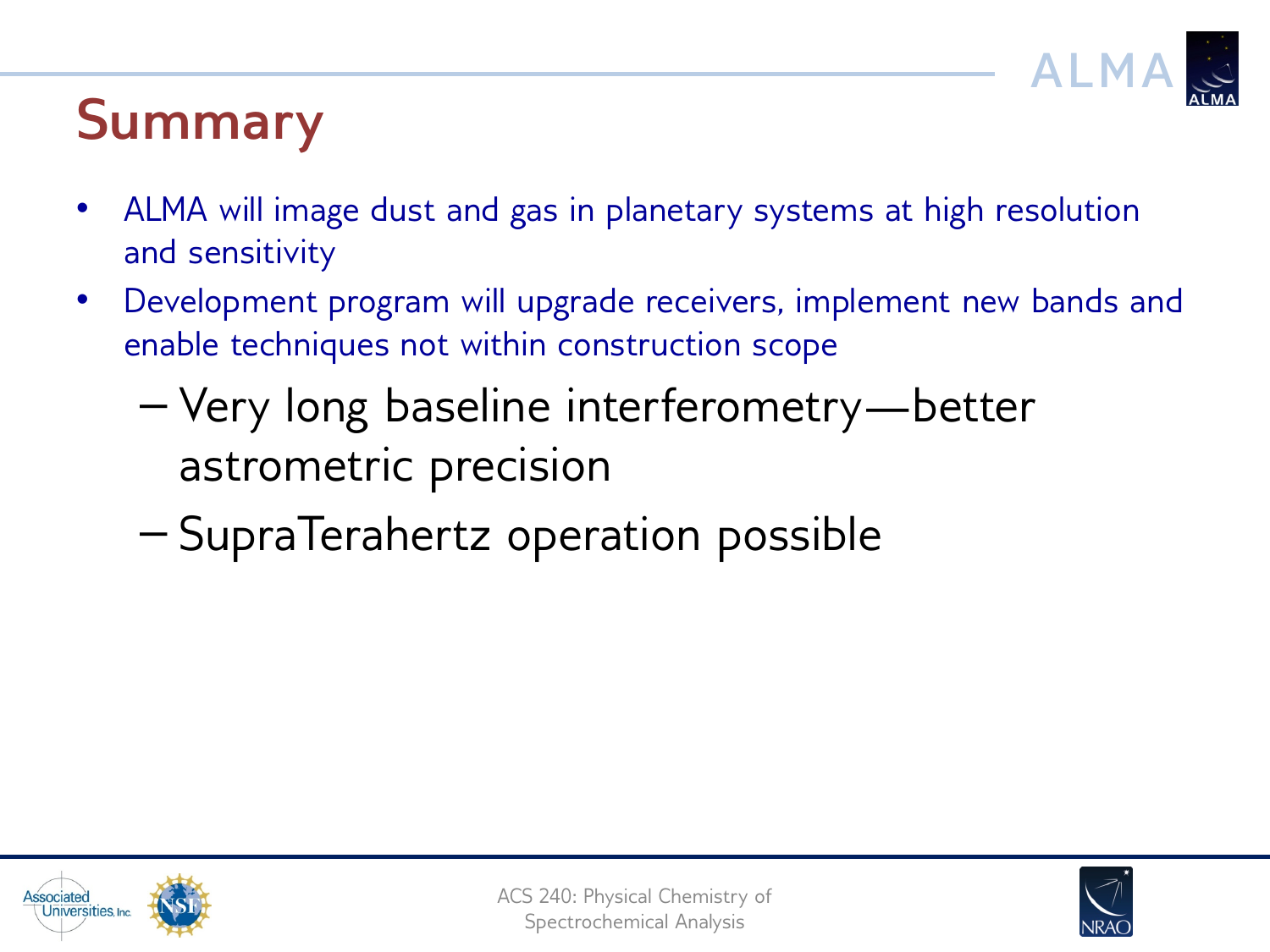

# Summary
ALMA will image dust and gas in planetary systems at high resolution and sensitivity
Development program will upgrade receivers, implement new bands and enable techniques not within construction scope
Very long baseline interferometry—better astrometric precision
SupraTerahertz operation possible
ACS 240: Physical Chemistry of Spectrochemical Analysis